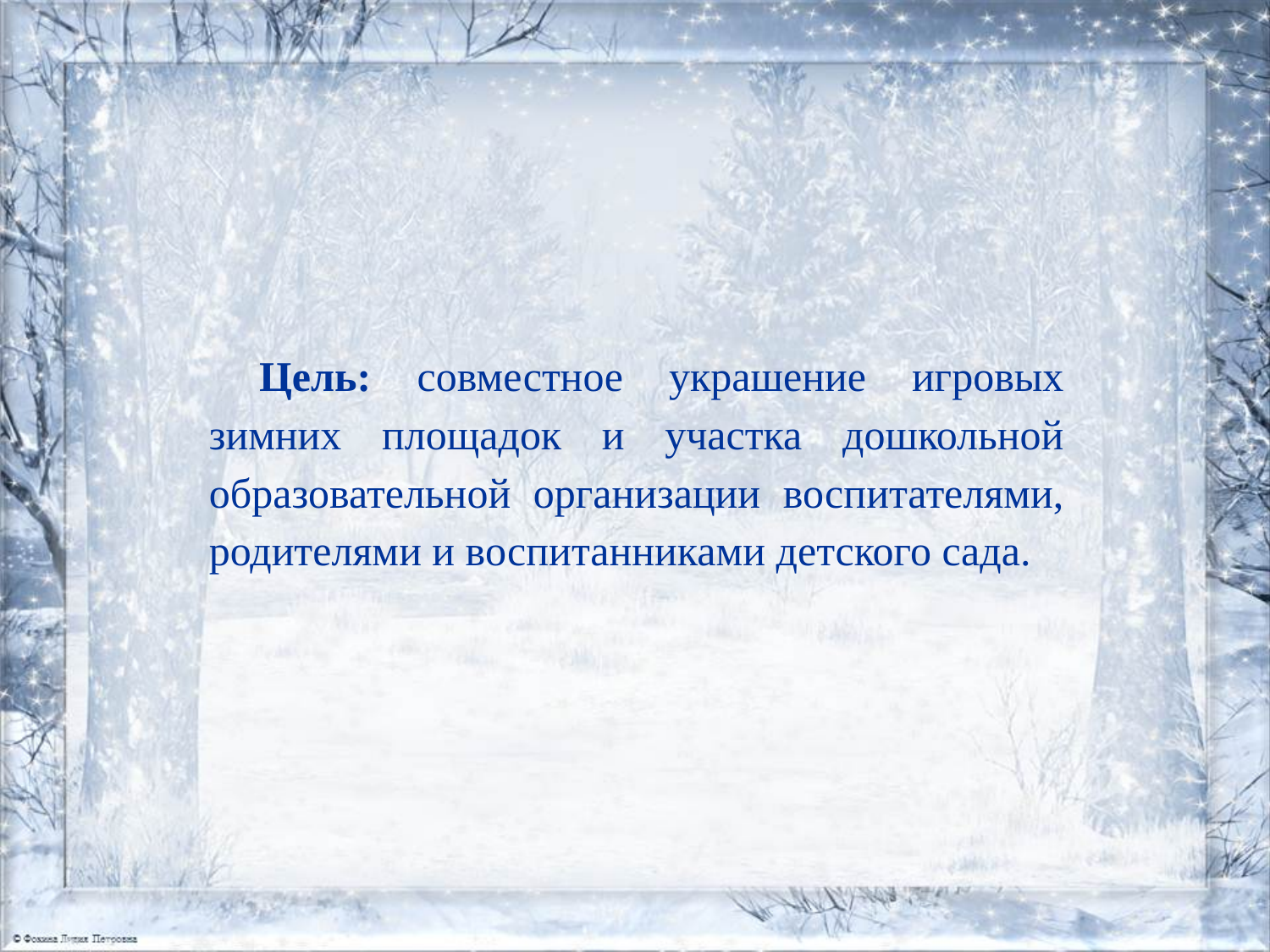

Цель: совместное украшение игровых зимних площадок и участка дошкольной образовательной организации воспитателями, родителями и воспитанниками детского сада.